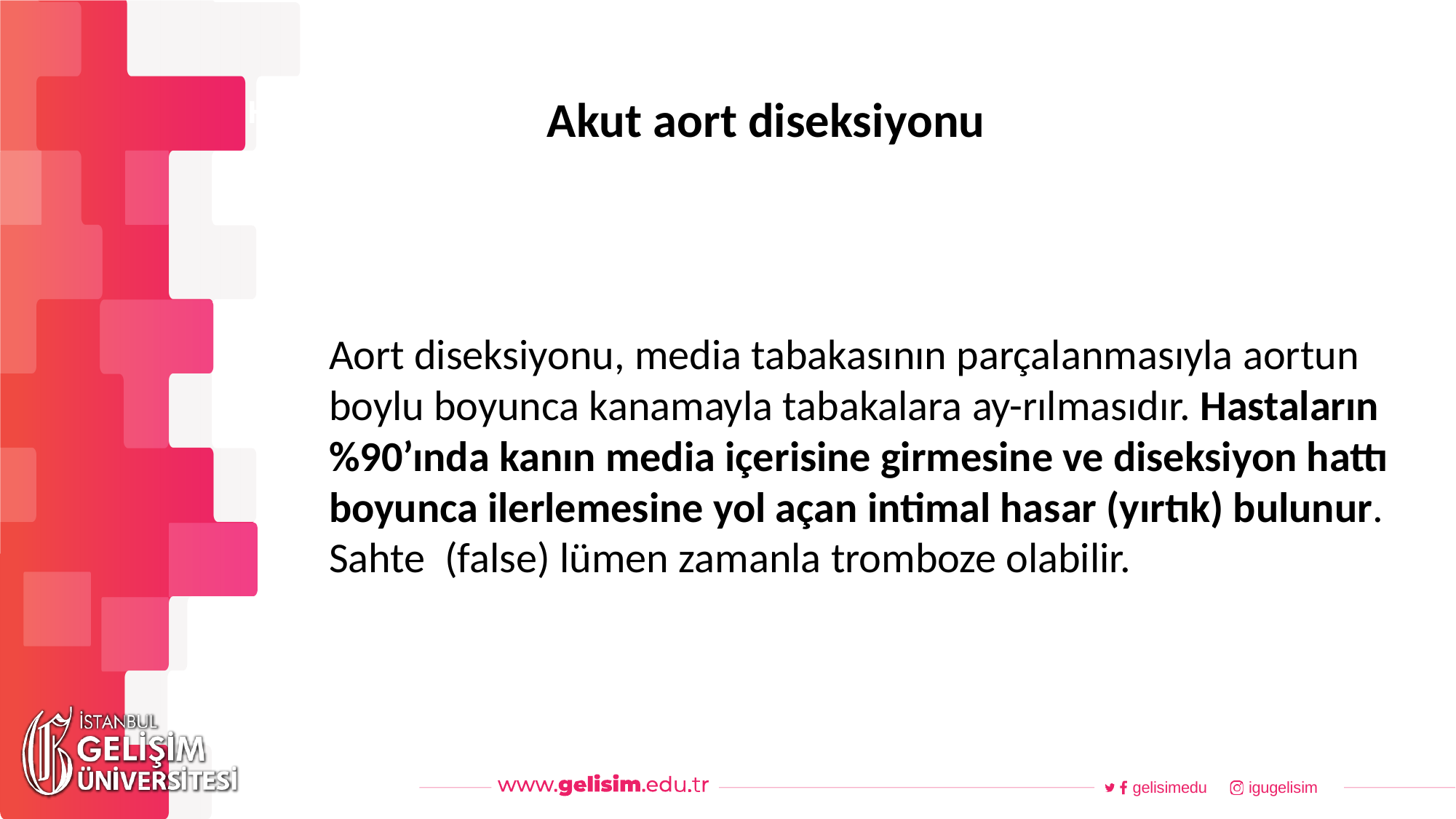

# Akut aort diseksiyonu
Haftalık Akış
Aort diseksiyonu, media tabakasının parçalanmasıyla aortun boylu boyunca kanamayla tabakalara ay-rılmasıdır. Hastaların %90’ında kanın media içerisine girmesine ve diseksiyon hattı boyunca ilerlemesine yol açan intimal hasar (yırtık) bulunur. Sahte  (false) lümen zamanla tromboze olabilir.

gelisimedu
igugelisim